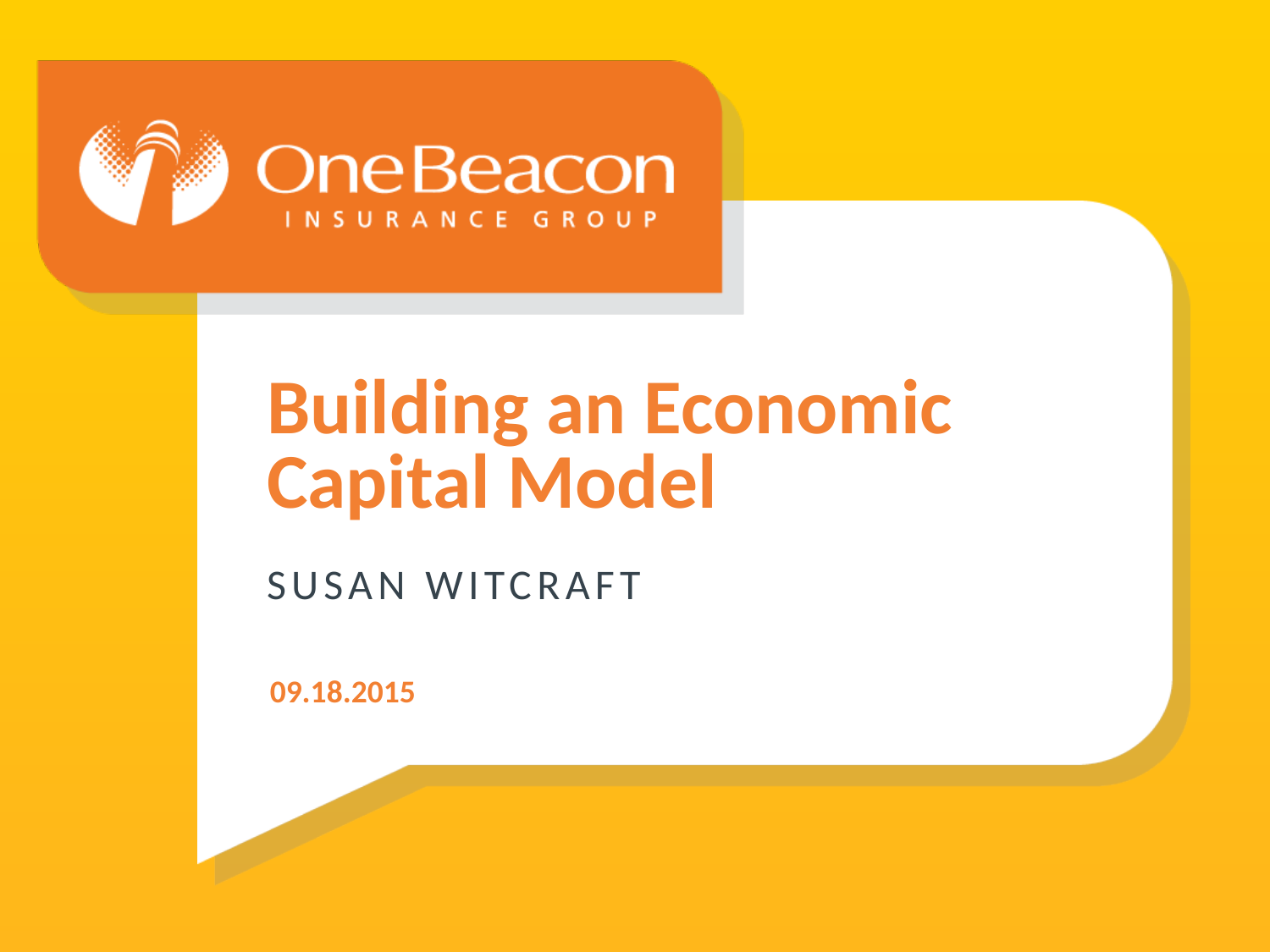

# Building an Economic Capital Model
Susan witcraft
09.18.2015